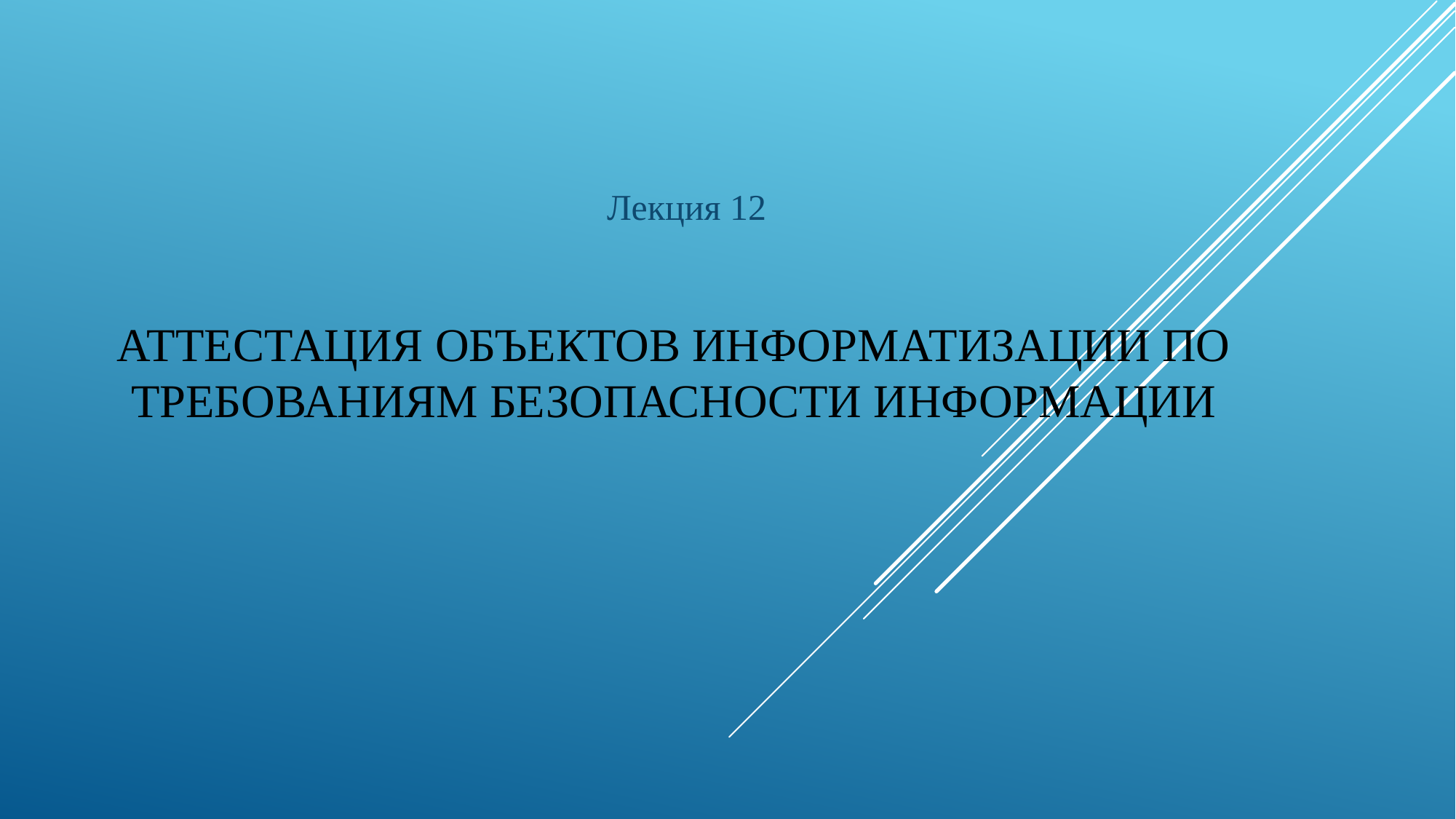

Лекция 12
# Аттестация объектов информатизации по требованиям безопасности информации